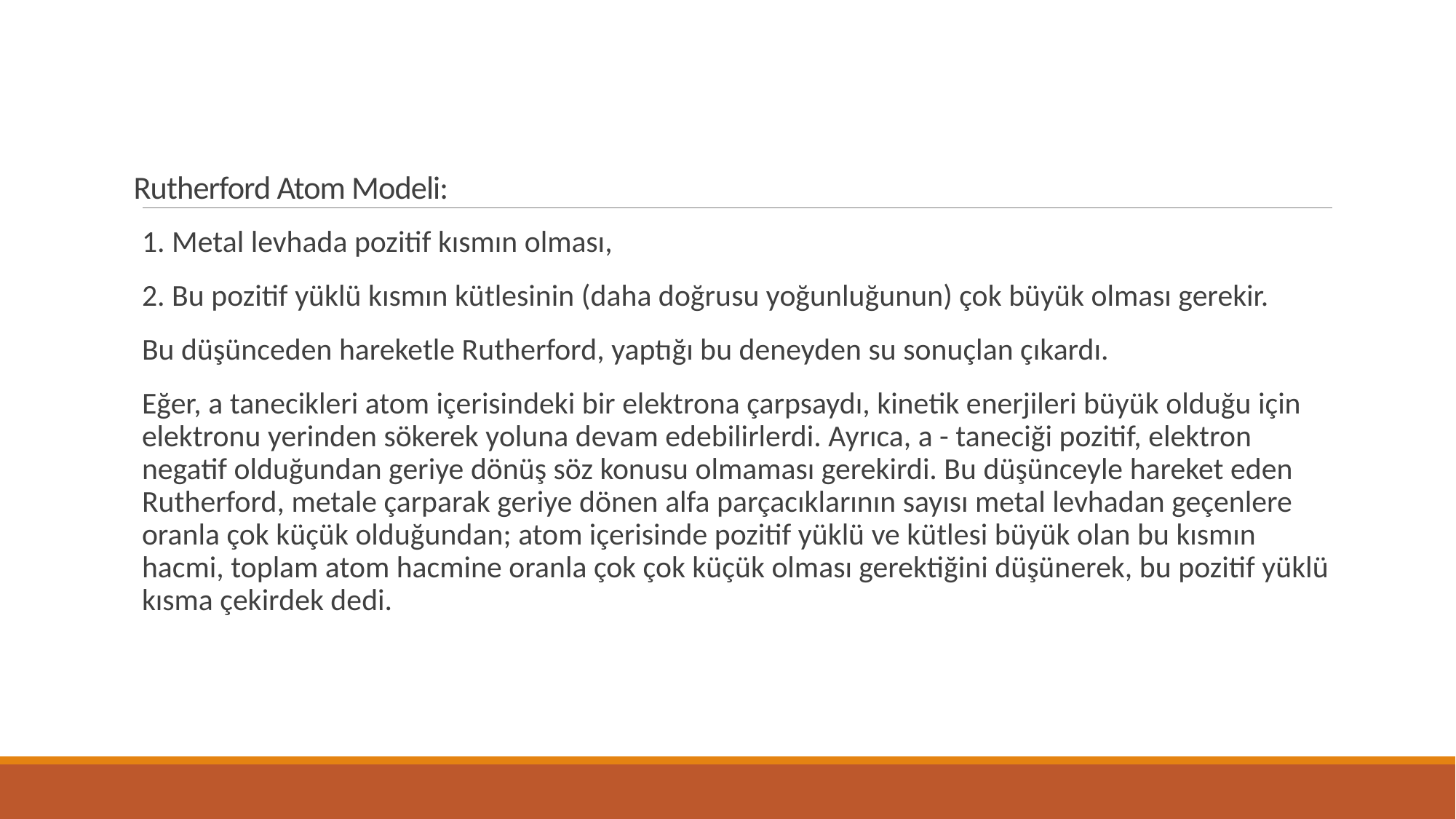

# Rutherford Atom Modeli:
1. Metal levhada pozitif kısmın olması,
2. Bu pozitif yüklü kısmın kütlesinin (daha doğrusu yoğunluğunun) çok büyük olması gerekir.
Bu düşünceden hareketle Rutherford, yaptığı bu deneyden su sonuçlan çıkardı.
Eğer, a tanecikleri atom içerisindeki bir elektrona çarpsaydı, kinetik enerjileri büyük olduğu için elektronu yerinden sökerek yoluna devam edebilirlerdi. Ayrıca, a - taneciği pozitif, elektron negatif olduğundan geriye dönüş söz konusu olmaması gerekirdi. Bu düşünceyle hareket eden Rutherford, metale çarparak geriye dönen alfa parçacıklarının sayısı metal levhadan geçenlere oranla çok küçük olduğundan; atom içerisinde pozitif yüklü ve kütlesi büyük olan bu kısmın hacmi, toplam atom hacmine oranla çok çok küçük olması gerektiğini düşünerek, bu pozitif yüklü kısma çekirdek dedi.